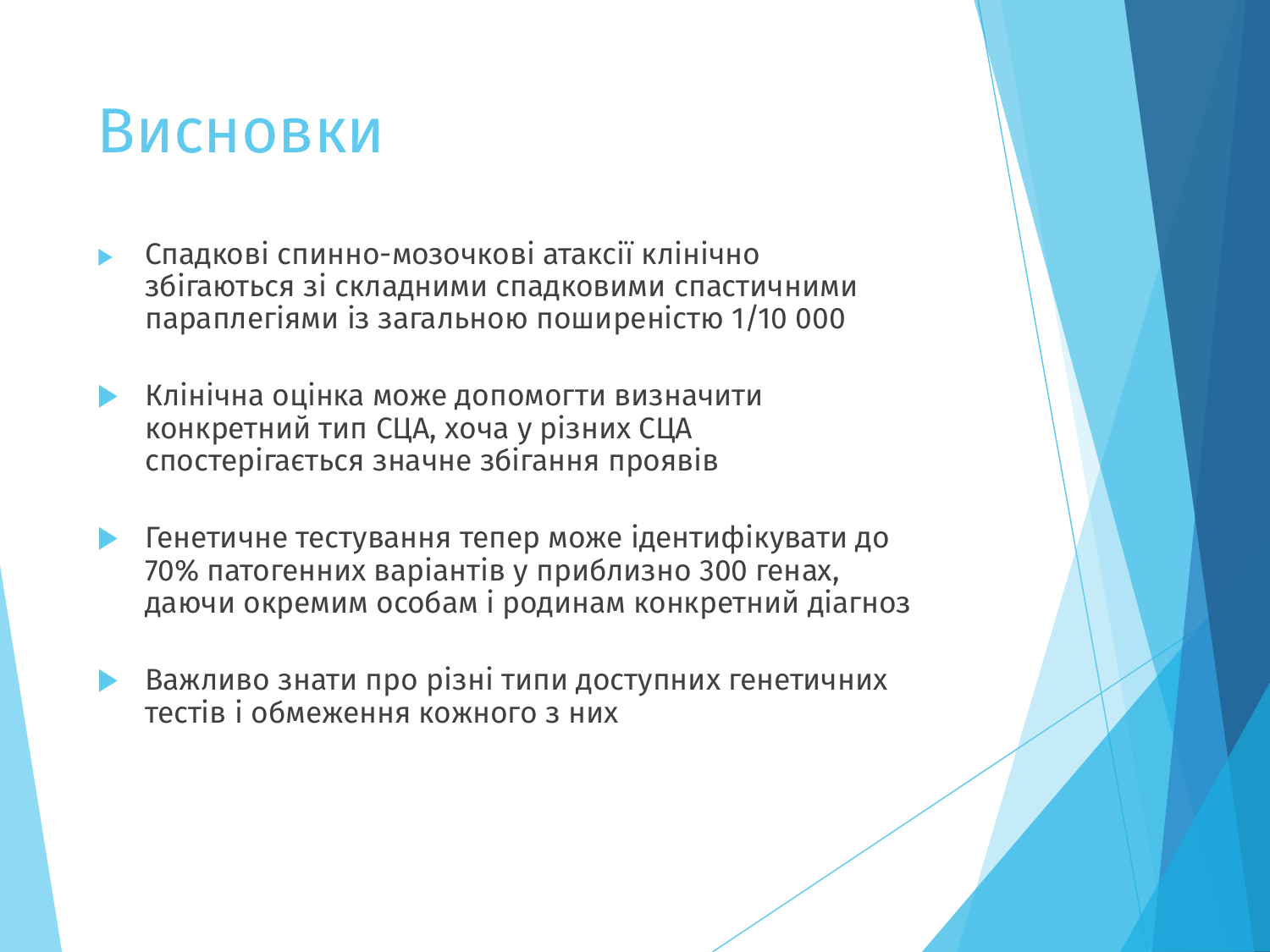

# Висновки
▶	Спадкові спинно-мозочкові атаксії клінічно збігаються зі складними спадковими спастичними параплегіями із загальною поширеністю 1/10 000

▶	Клінічна оцінка може допомогти визначити конкретний тип СЦА, хоча у різних СЦА спостерігається значне збігання проявів

▶	Генетичне тестування тепер може ідентифікувати до 70% патогенних варіантів у приблизно 300 генах, даючи окремим особам і родинам конкретний діагноз

▶	Важливо знати про різні типи доступних генетичних тестів і обмеження кожного з них